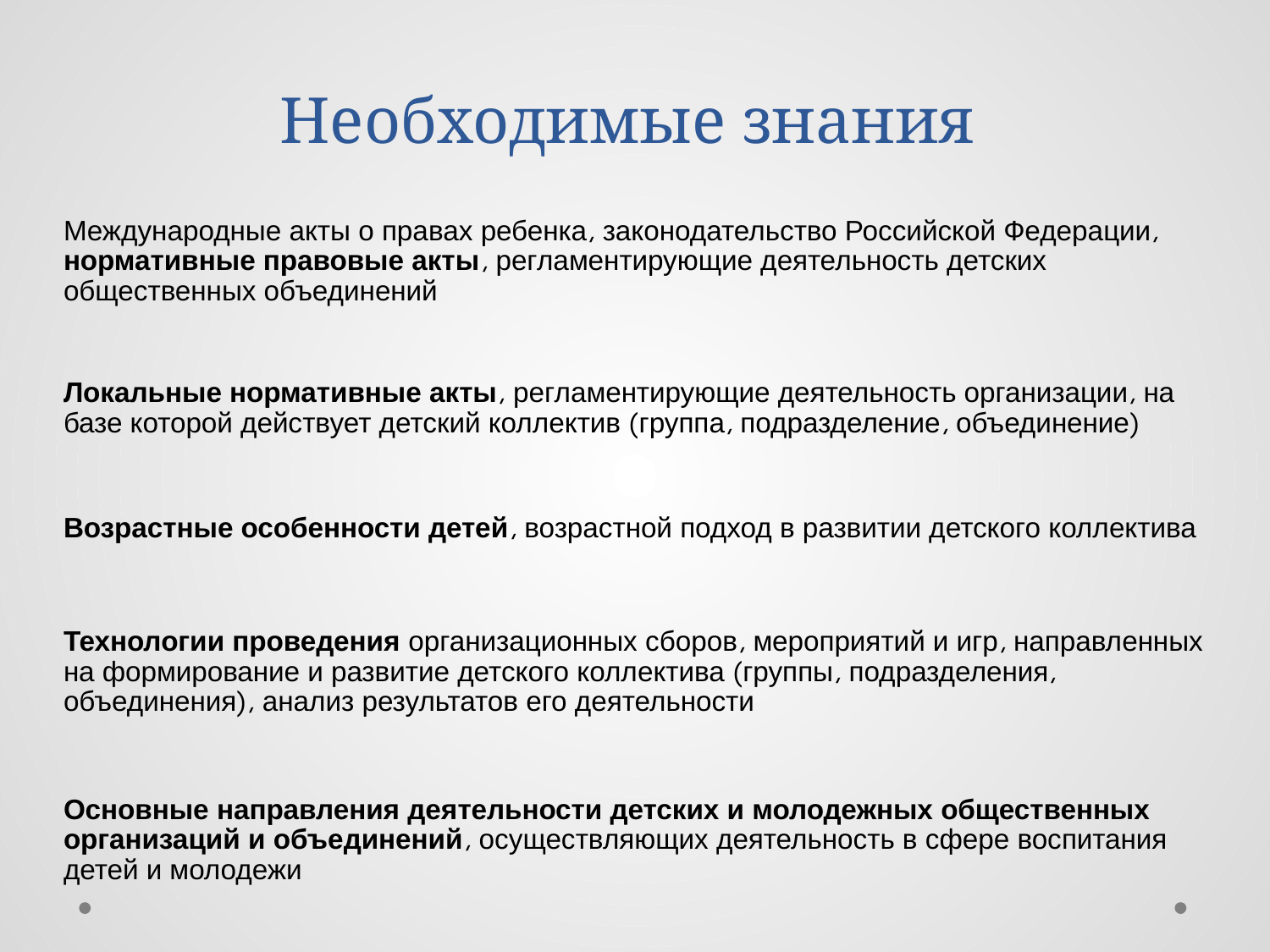

# Необходимые знания
| Международные акты о правах ребенка, законодательство Российской Федерации, нормативные правовые акты, регламентирующие деятельность детских общественных объединений |
| --- |
| Локальные нормативные акты, регламентирующие деятельность организации, на базе которой действует детский коллектив (группа, подразделение, объединение) |
| Возрастные особенности детей, возрастной подход в развитии детского коллектива |
| Технологии проведения организационных сборов, мероприятий и игр, направленных на формирование и развитие детского коллектива (группы, подразделения, объединения), анализ результатов его деятельности |
| Основные направления деятельности детских и молодежных общественных организаций и объединений, осуществляющих деятельность в сфере воспитания детей и молодежи |